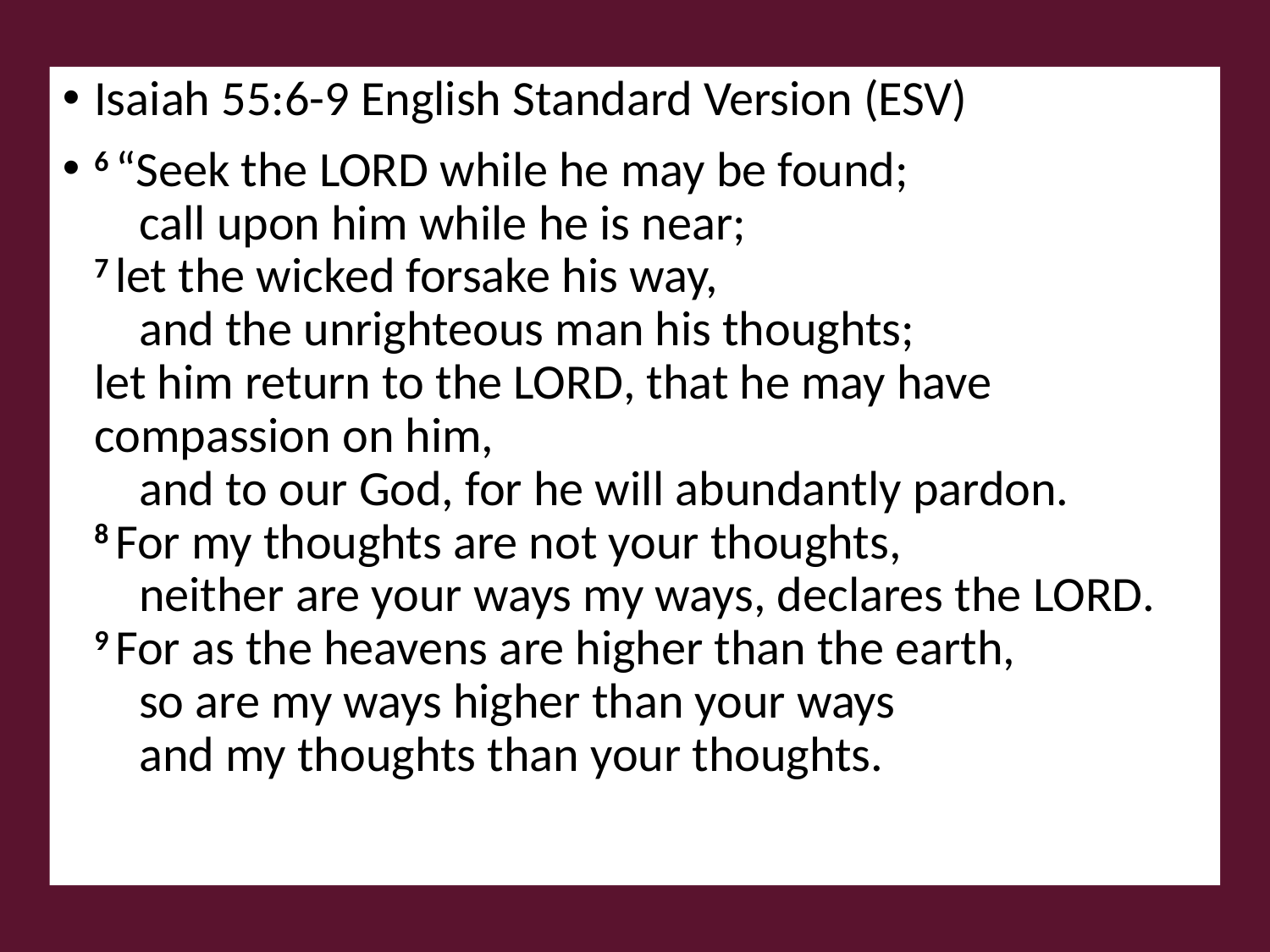

Isaiah 55:6-9 English Standard Version (ESV)
6 “Seek the Lord while he may be found;
    call upon him while he is near;
7 let the wicked forsake his way,
    and the unrighteous man his thoughts;
let him return to the Lord, that he may have compassion on him,
    and to our God, for he will abundantly pardon.
8 For my thoughts are not your thoughts,
    neither are your ways my ways, declares the Lord.
9 For as the heavens are higher than the earth,
    so are my ways higher than your ways
    and my thoughts than your thoughts.